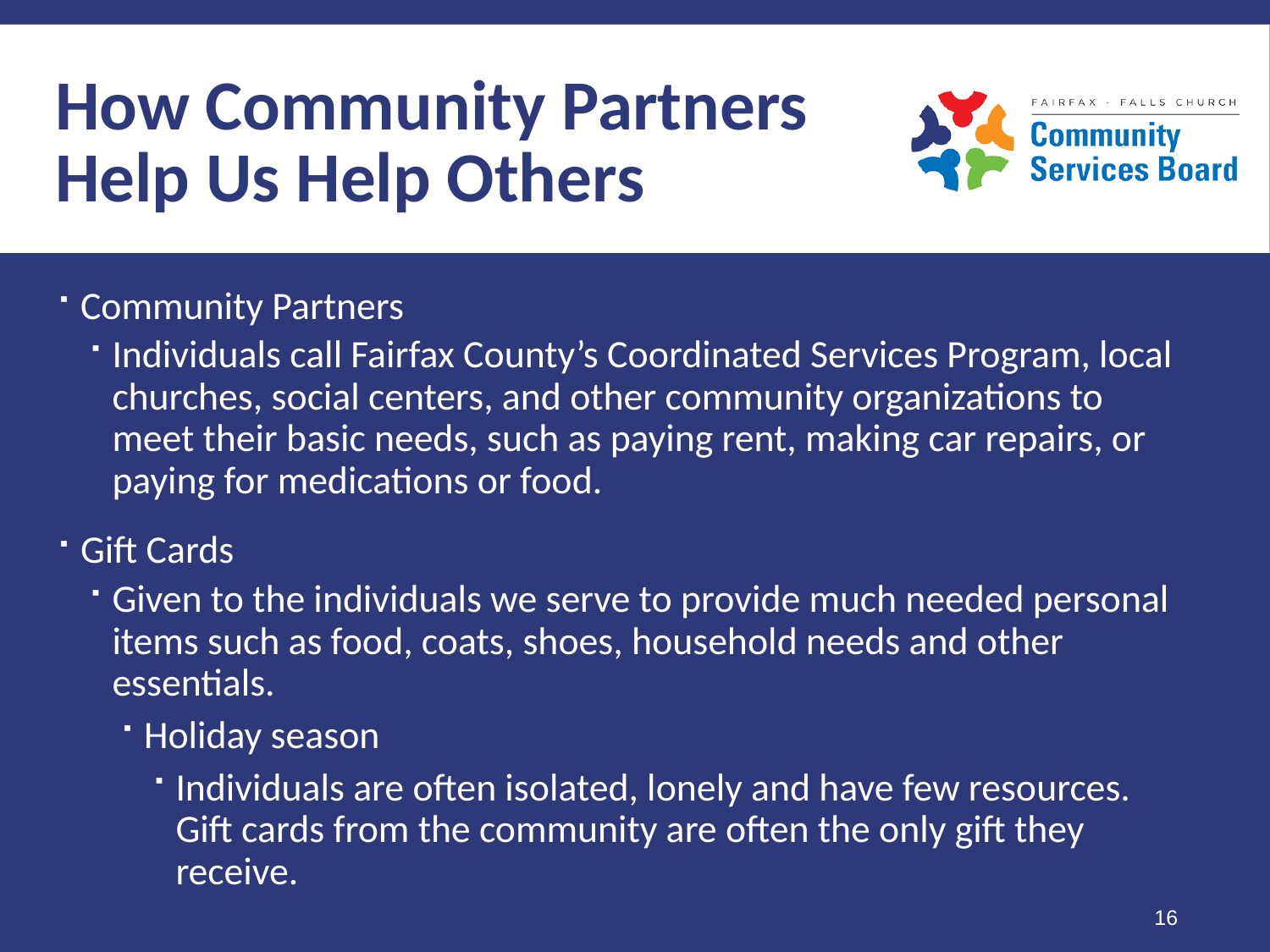

# How Community Partners Help Us Help Others
Community Partners
Individuals call Fairfax County’s Coordinated Services Program, local churches, social centers, and other community organizations to meet their basic needs, such as paying rent, making car repairs, or paying for medications or food.
Gift Cards
Given to the individuals we serve to provide much needed personal items such as food, coats, shoes, household needs and other essentials.
Holiday season
Individuals are often isolated, lonely and have few resources. Gift cards from the community are often the only gift they receive.
16